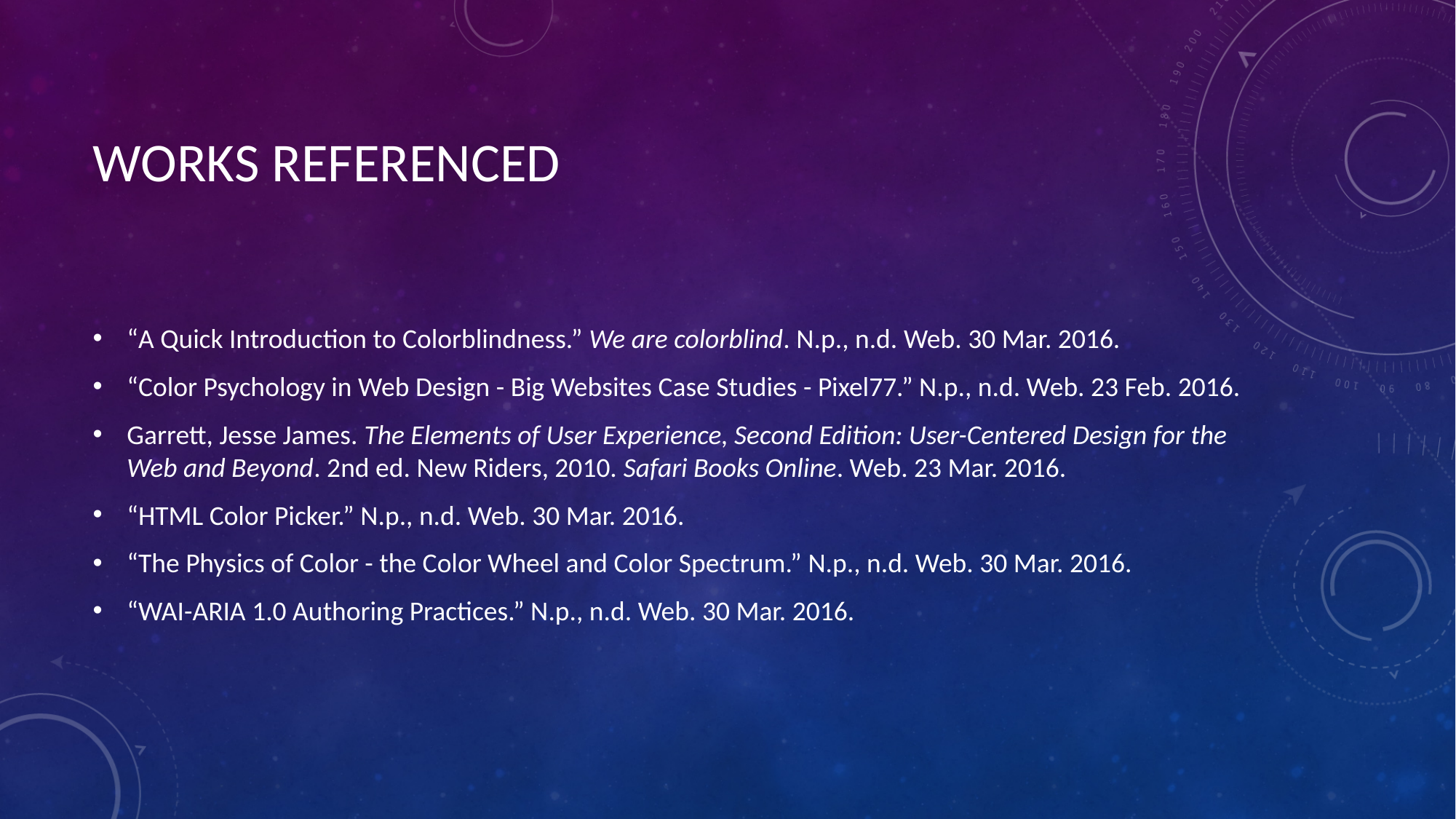

# Works referenced
“A Quick Introduction to Colorblindness.” We are colorblind. N.p., n.d. Web. 30 Mar. 2016.
“Color Psychology in Web Design - Big Websites Case Studies - Pixel77.” N.p., n.d. Web. 23 Feb. 2016.
Garrett, Jesse James. The Elements of User Experience, Second Edition: User-Centered Design for the Web and Beyond. 2nd ed. New Riders, 2010. Safari Books Online. Web. 23 Mar. 2016.
“HTML Color Picker.” N.p., n.d. Web. 30 Mar. 2016.
“The Physics of Color - the Color Wheel and Color Spectrum.” N.p., n.d. Web. 30 Mar. 2016.
“WAI-ARIA 1.0 Authoring Practices.” N.p., n.d. Web. 30 Mar. 2016.